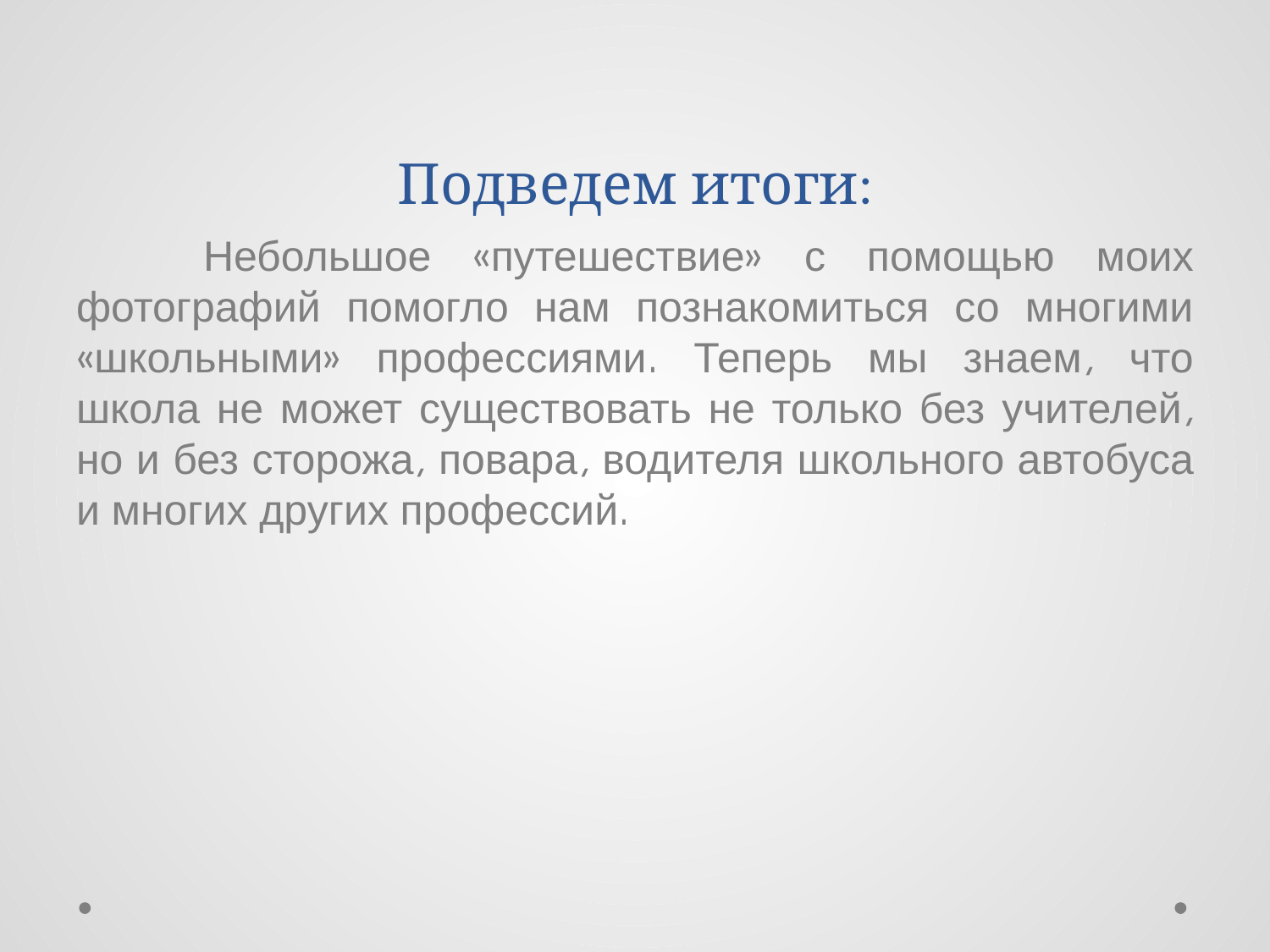

# Подведем итоги:
	Небольшое «путешествие» с помощью моих фотографий помогло нам познакомиться со многими «школьными» профессиями. Теперь мы знаем, что школа не может существовать не только без учителей, но и без сторожа, повара, водителя школьного автобуса и многих других профессий.